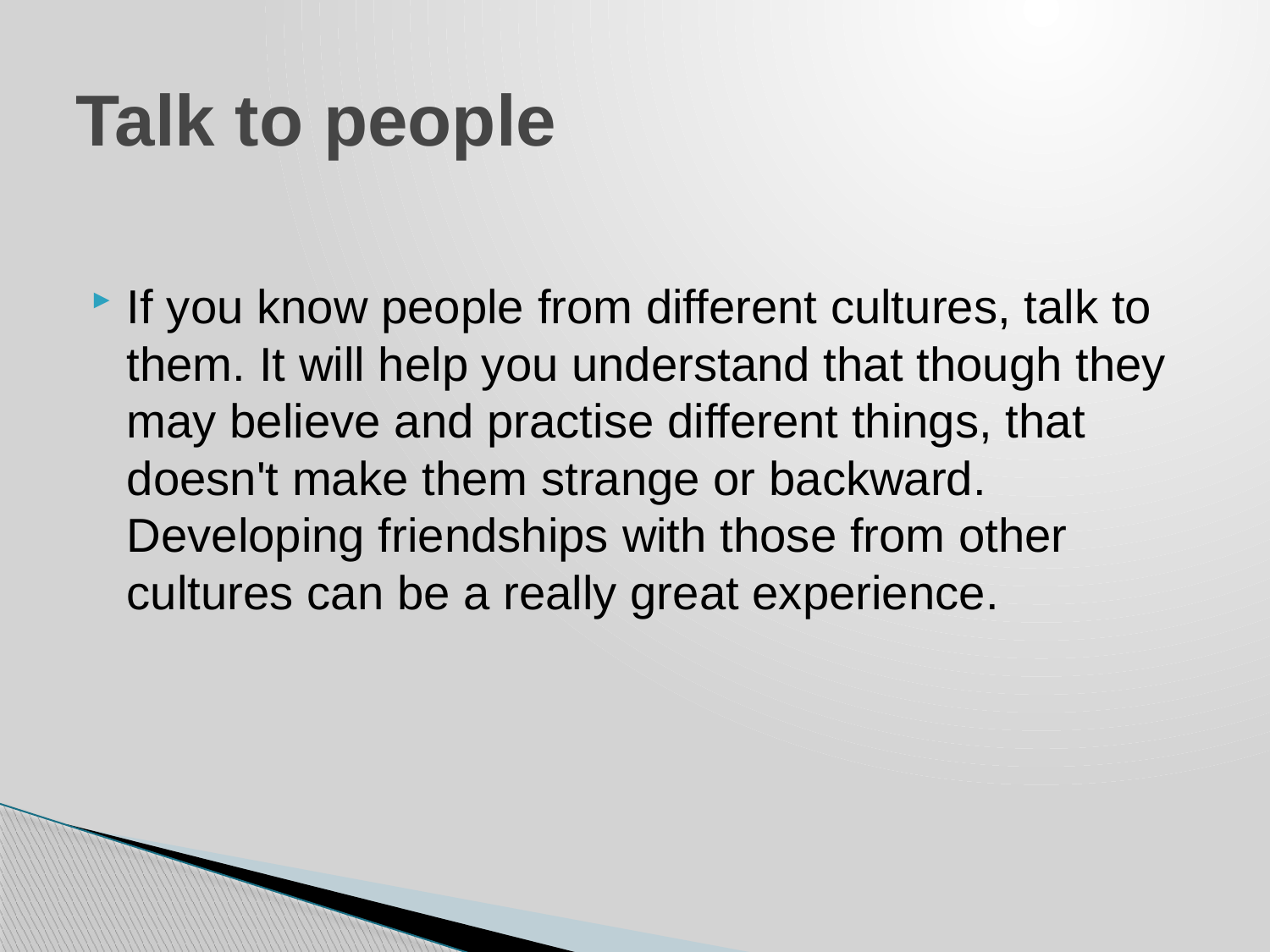

# Talk to people

If you know people from different cultures, talk to them. It will help you understand that though they may believe and practise different things, that doesn't make them strange or backward. Developing friendships with those from other cultures can be a really great experience.